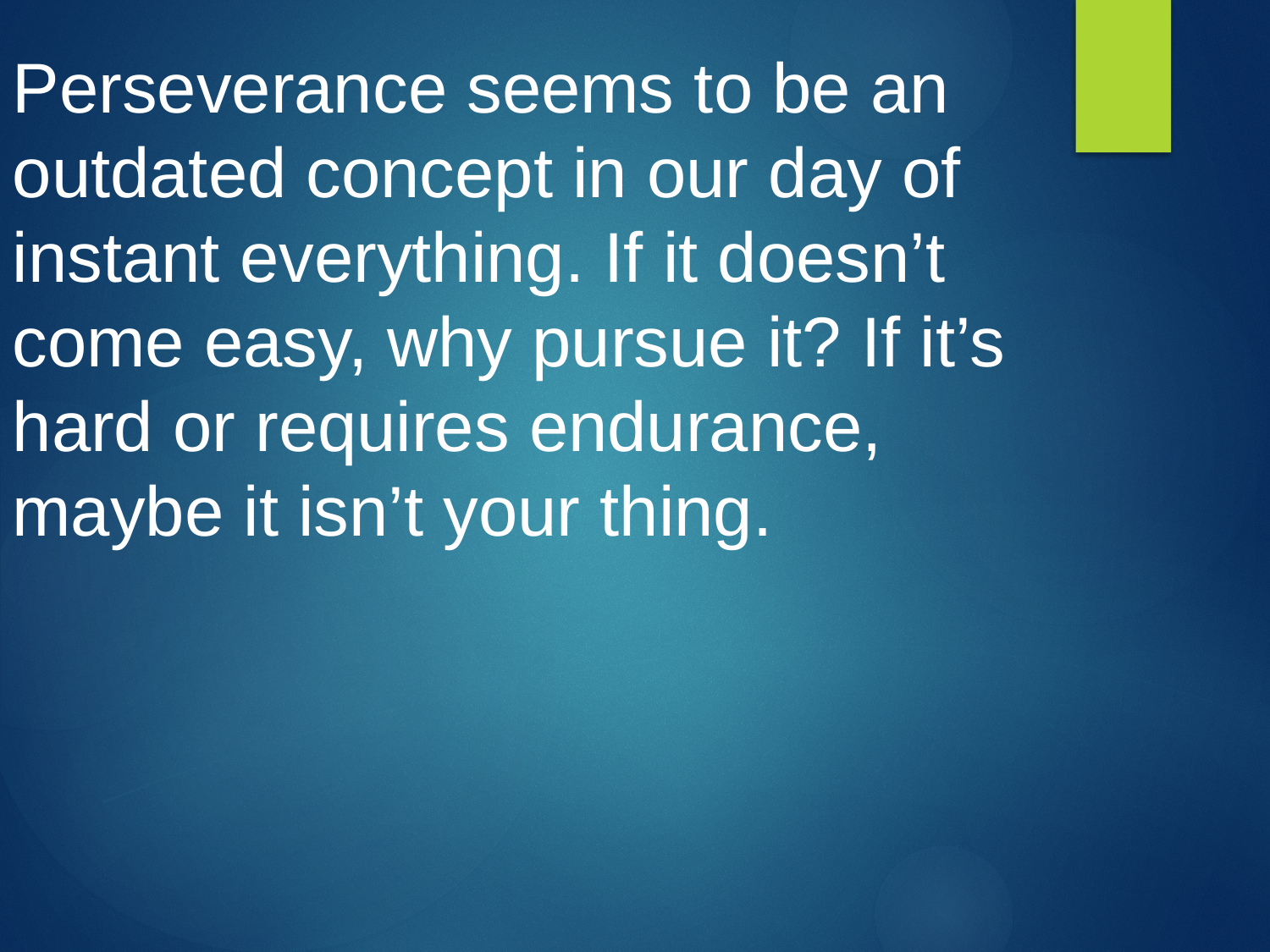

Perseverance seems to be an outdated concept in our day of instant everything. If it doesn’t come easy, why pursue it? If it’s hard or requires endurance, maybe it isn’t your thing.